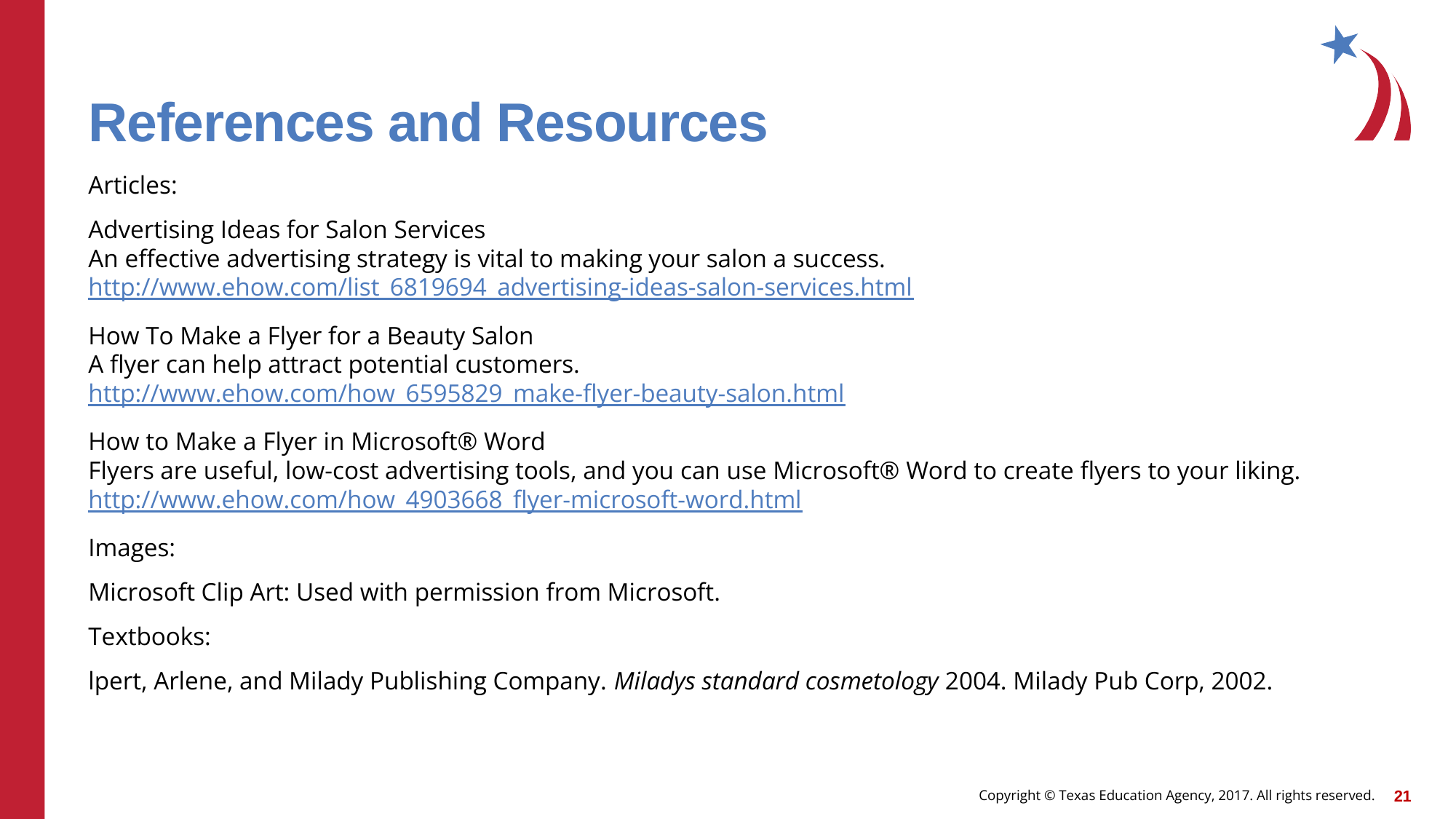

# References and Resources
Articles:
Advertising Ideas for Salon Services
An effective advertising strategy is vital to making your salon a success.
http://www.ehow.com/list_6819694_advertising-ideas-salon-services.html
How To Make a Flyer for a Beauty Salon
A flyer can help attract potential customers.
http://www.ehow.com/how_6595829_make-flyer-beauty-salon.html
How to Make a Flyer in Microsoft® Word
Flyers are useful, low-cost advertising tools, and you can use Microsoft® Word to create flyers to your liking.
http://www.ehow.com/how_4903668_flyer-microsoft-word.html
Images:
Microsoft Clip Art: Used with permission from Microsoft.
Textbooks:
lpert, Arlene, and Milady Publishing Company. Miladys standard cosmetology 2004. Milady Pub Corp, 2002.